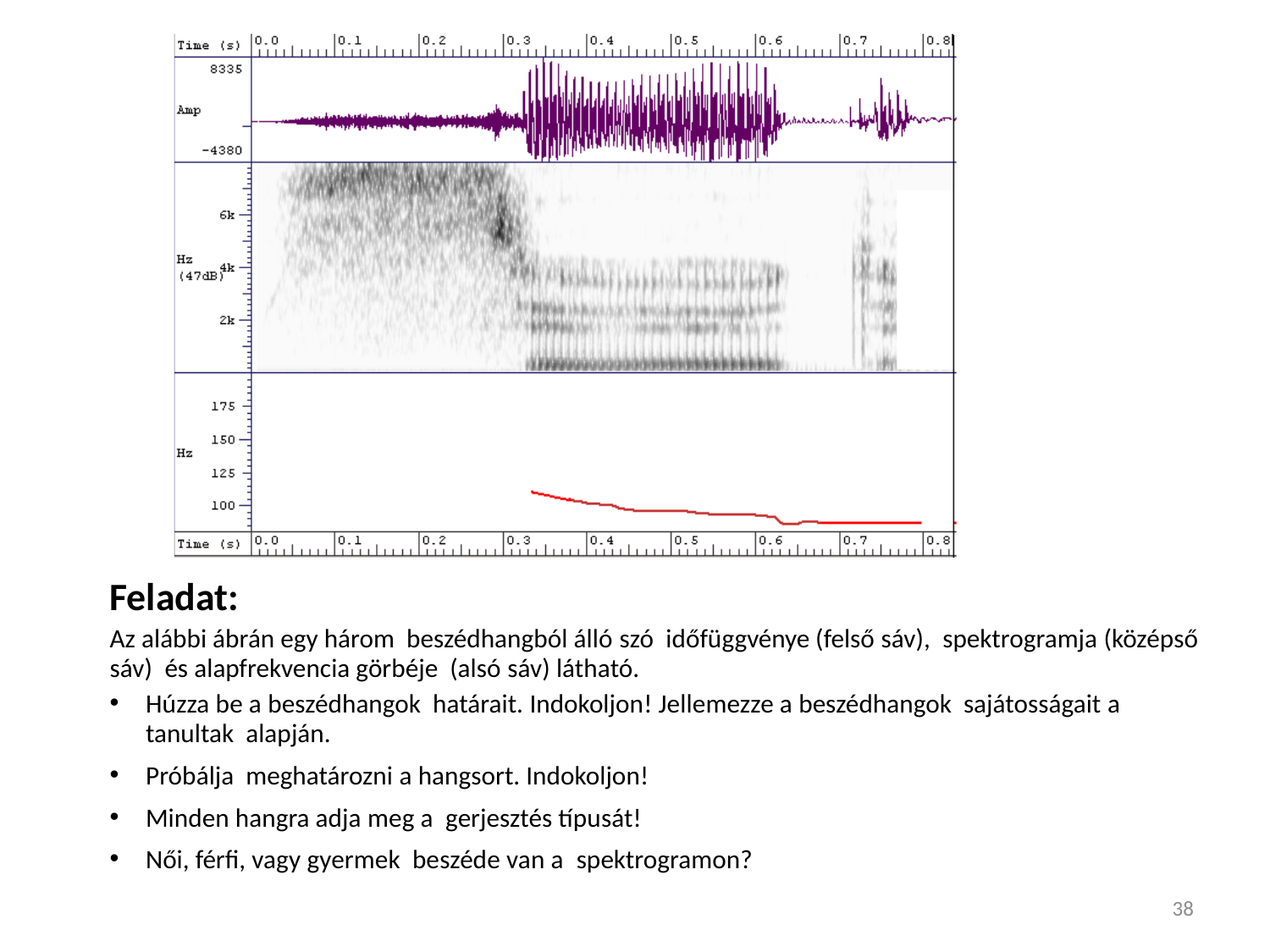

Feladat:
Az alábbi ábrán egy három  beszédhangból álló szó  időfüggvénye (felső sáv),  spektrogramja (középső sáv)  és alapfrekvencia görbéje  (alsó sáv) látható.
Húzza be a beszédhangok  határait. Indokoljon! Jellemezze a beszédhangok  sajátosságait a tanultak  alapján.
Próbálja  meghatározni a hangsort. Indokoljon!
Minden hangra adja meg a  gerjesztés típusát!
Női, férfi, vagy gyermek  beszéde van a  spektrogramon?

38